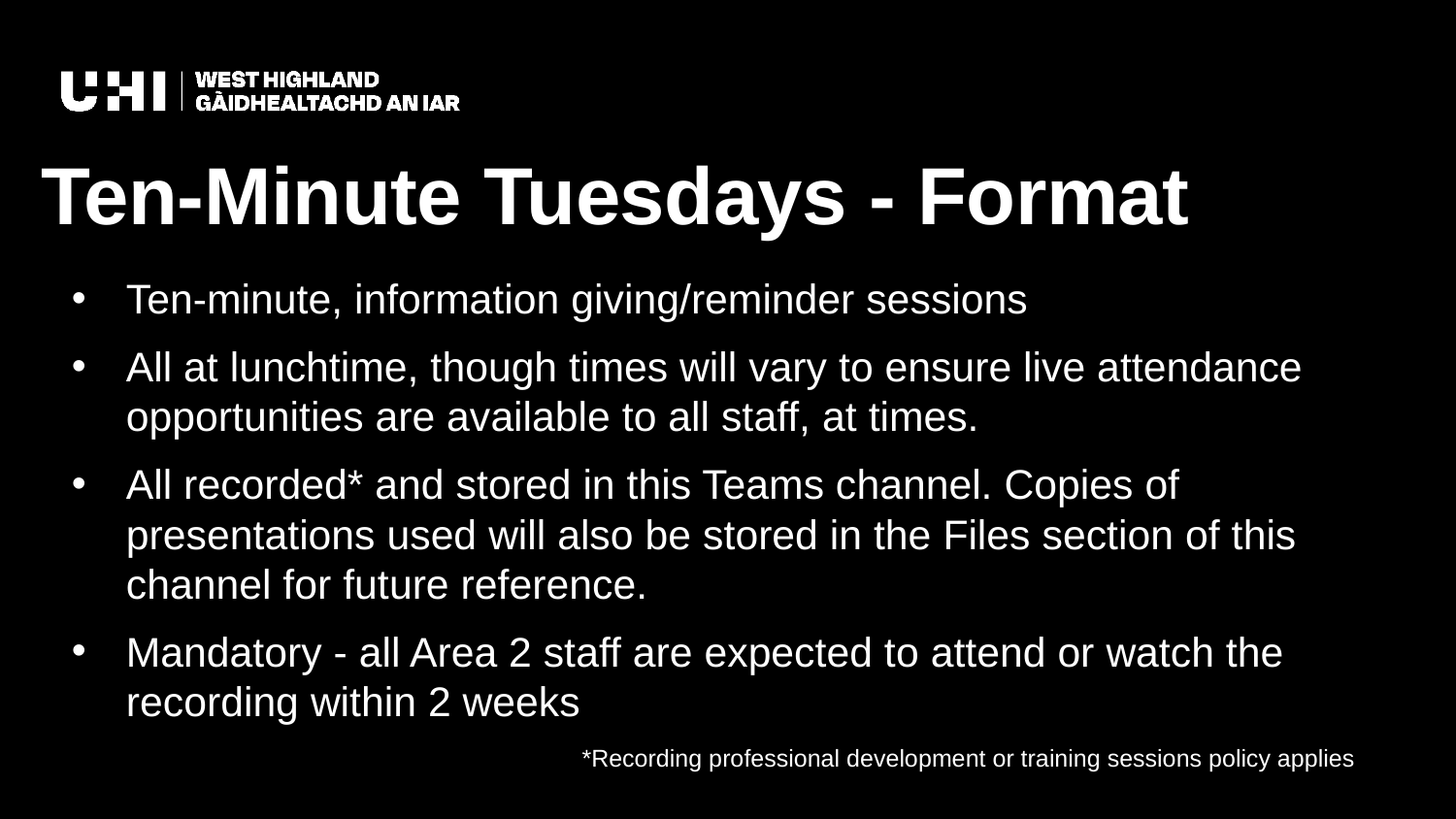

# Ten-Minute Tuesdays - Format
Ten-minute, information giving/reminder sessions
All at lunchtime, though times will vary to ensure live attendance opportunities are available to all staff, at times.
All recorded* and stored in this Teams channel. Copies of presentations used will also be stored in the Files section of this channel for future reference.
Mandatory - all Area 2 staff are expected to attend or watch the recording within 2 weeks
*Recording professional development or training sessions policy applies